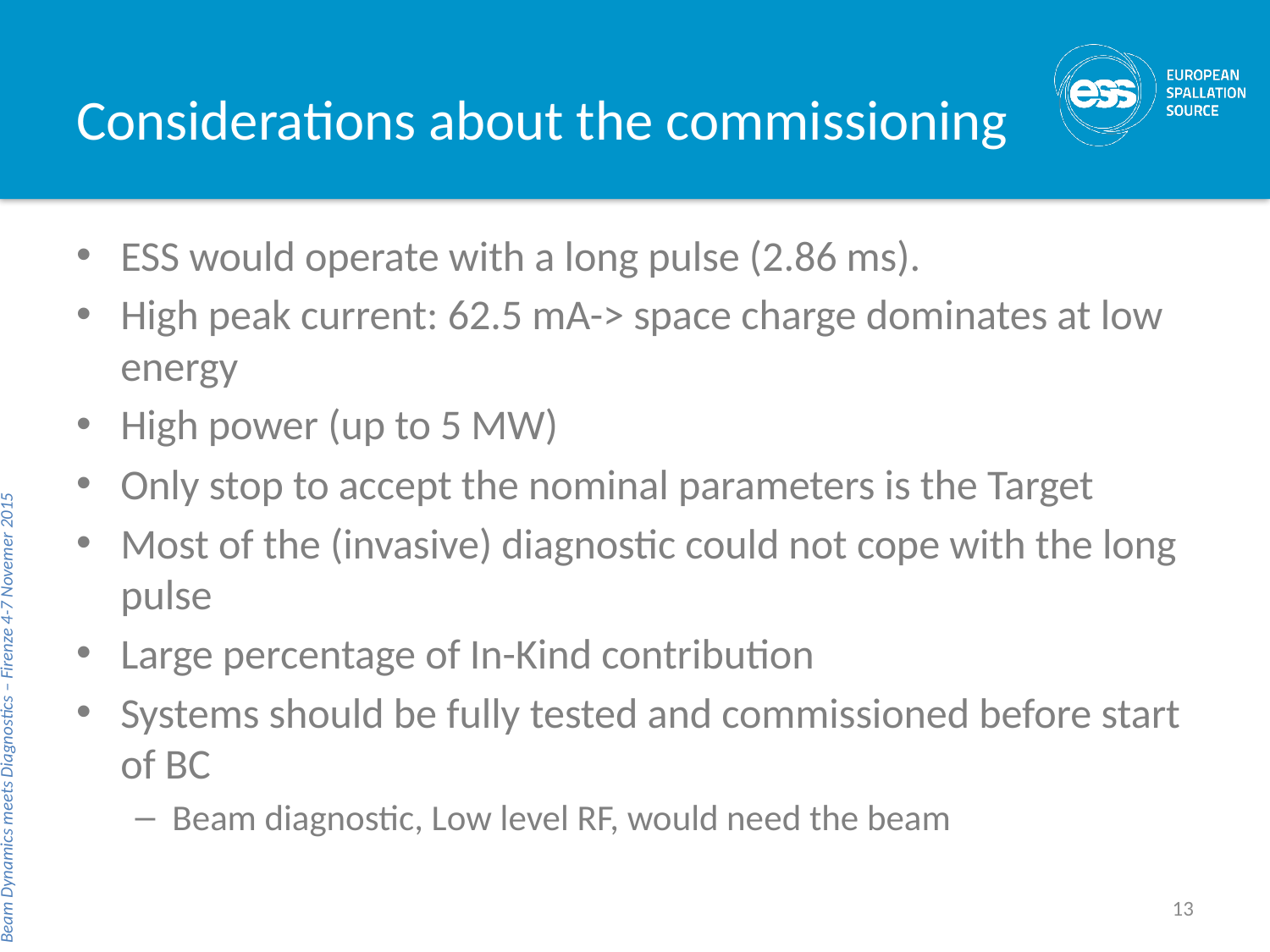

# Considerations about the commissioning
ESS would operate with a long pulse (2.86 ms).
High peak current: 62.5 mA-> space charge dominates at low energy
High power (up to 5 MW)
Only stop to accept the nominal parameters is the Target
Most of the (invasive) diagnostic could not cope with the long pulse
Large percentage of In-Kind contribution
Systems should be fully tested and commissioned before start of BC
Beam diagnostic, Low level RF, would need the beam

Beam Dynamics meets Diagnostics – Firenze 4-7 Novemer 2015
13